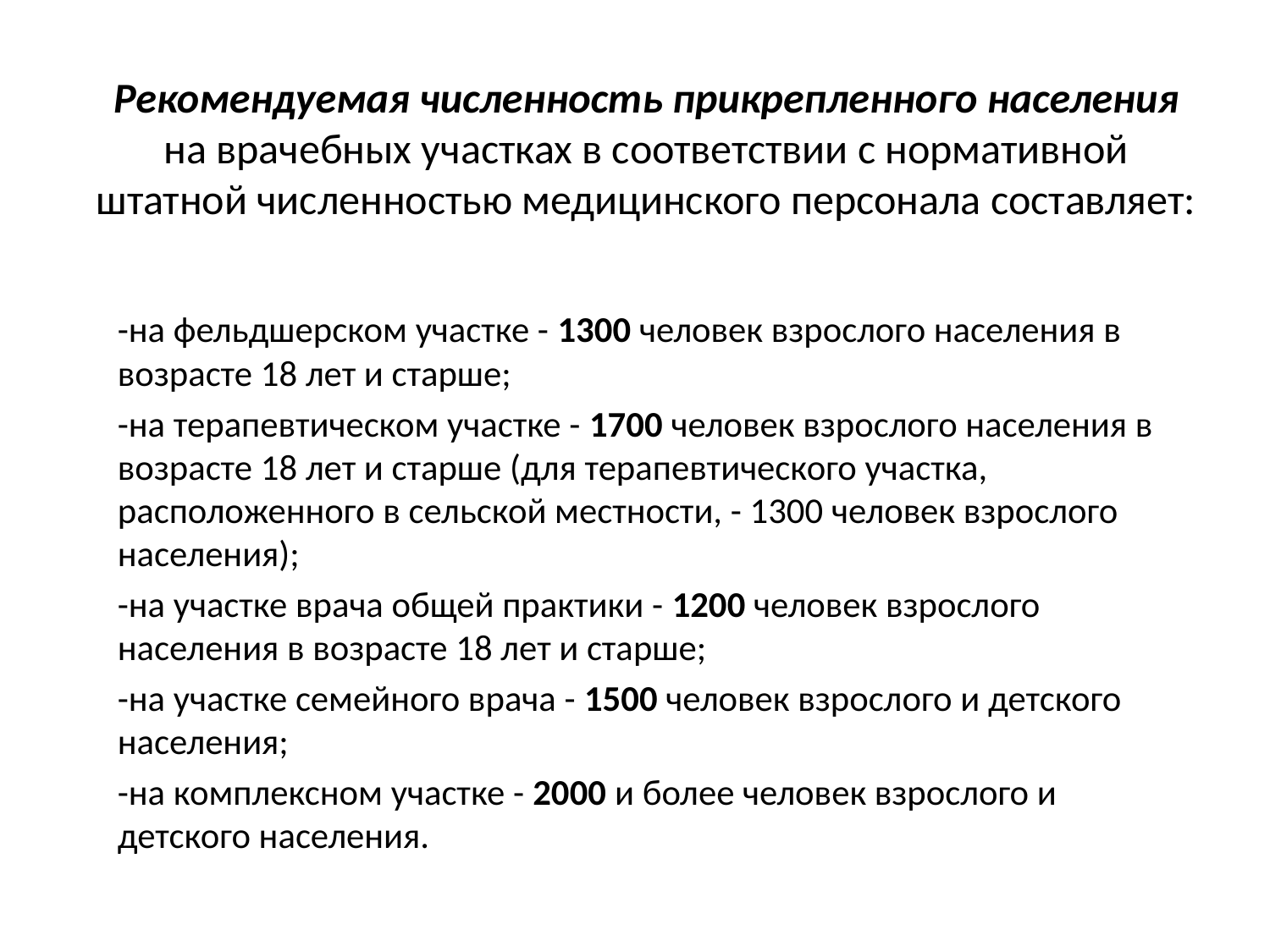

# Рекомендуемая численность прикрепленного населения на врачебных участках в соответствии с нормативной штатной численностью медицинского персонала составляет:

-на фельдшерском участке - 1300 человек взрослого населения в возрасте 18 лет и старше;
-на терапевтическом участке - 1700 человек взрослого населения в возрасте 18 лет и старше (для терапевтического участка, расположенного в сельской местности, - 1300 человек взрослого населения);
-на участке врача общей практики - 1200 человек взрослого населения в возрасте 18 лет и старше;
-на участке семейного врача - 1500 человек взрослого и детского населения;
-на комплексном участке - 2000 и более человек взрослого и детского населения.